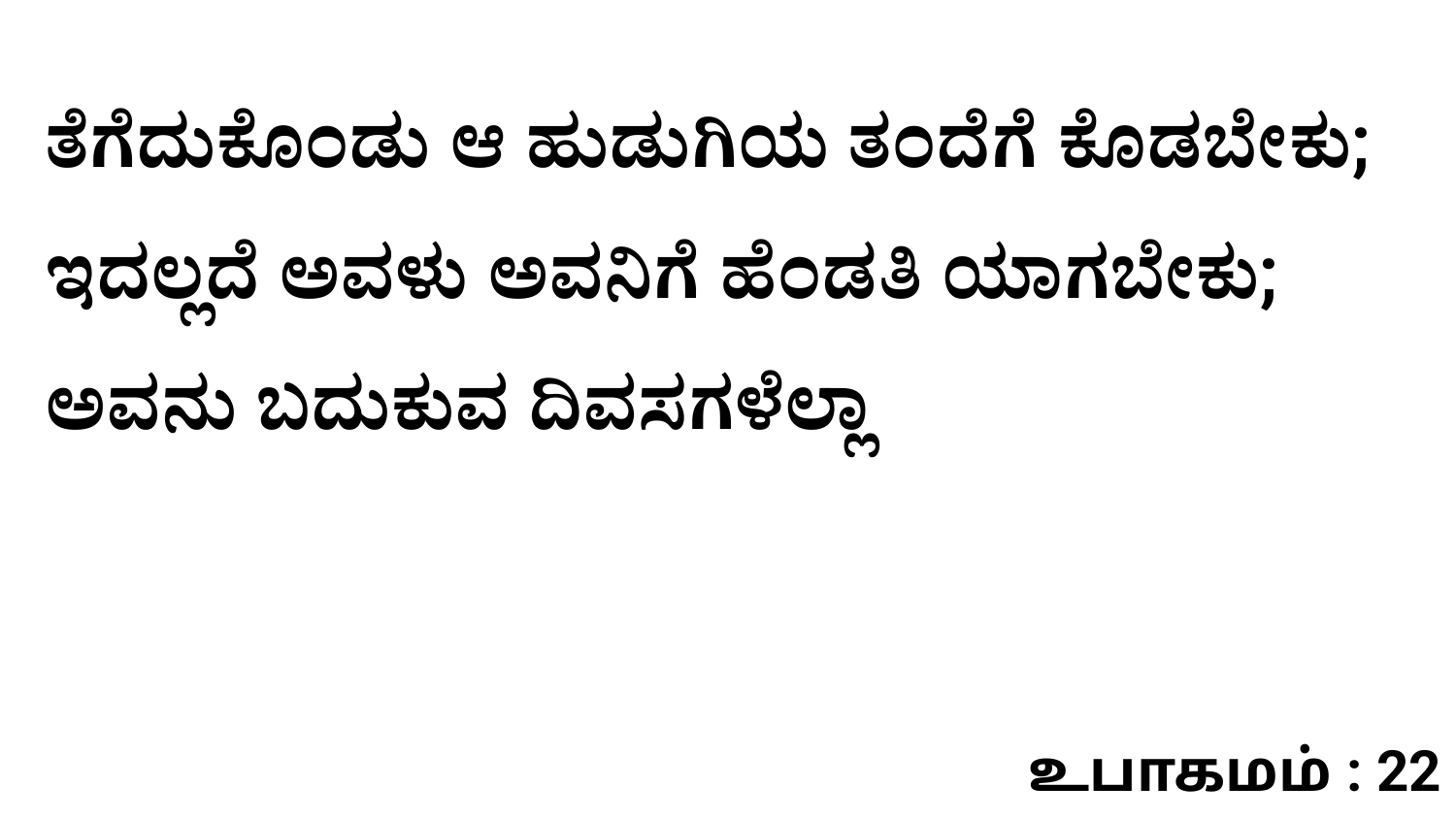

ತೆಗೆದುಕೊಂಡು ಆ ಹುಡುಗಿಯ ತಂದೆಗೆ ಕೊಡಬೇಕು; ಇದಲ್ಲದೆ ಅವಳು ಅವನಿಗೆ ಹೆಂಡತಿ ಯಾಗಬೇಕು; ಅವನು ಬದುಕುವ ದಿವಸಗಳೆಲ್ಲಾ
உபாகமம் : 22